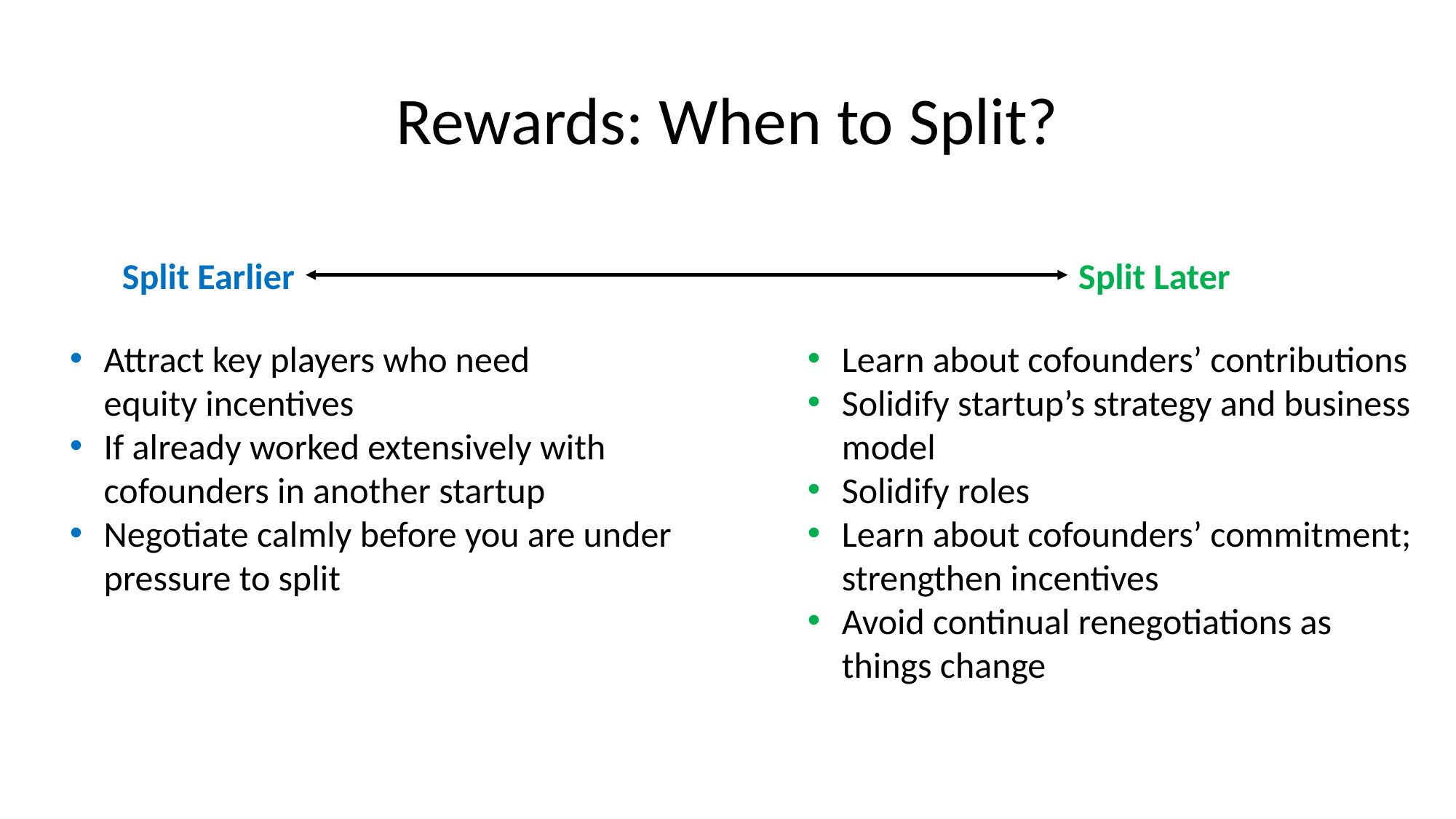

# Rewards: When to Split?
Split Earlier
Split Later
Attract key players who need
equity incentives
If already worked extensively with
cofounders in another startup
Negotiate calmly before you are under
pressure to split
Learn about cofounders’ contributions
Solidify startup’s strategy and business
model
Solidify roles
Learn about cofounders’ commitment;
strengthen incentives
Avoid continual renegotiations as
things change